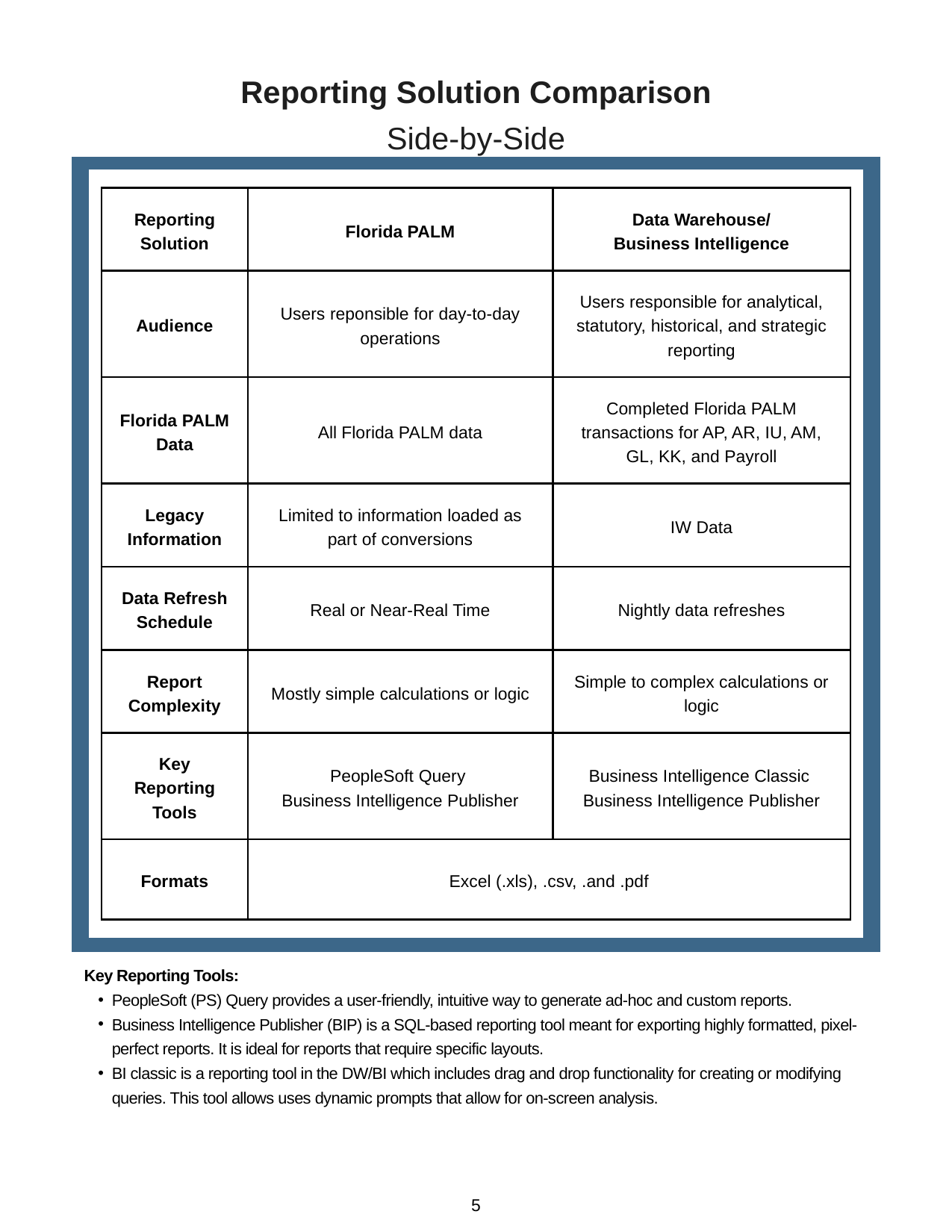

Reporting Solution Comparison
Side-by-Side

| Reporting Solution | Florida PALM | Data Warehouse/ Business Intelligence |
| --- | --- | --- |
| Audience | Users reponsible for day-to-day operations | Users responsible for analytical, statutory, historical, and strategic reporting |
| Florida PALM Data | All Florida PALM data | Completed Florida PALM transactions for AP, AR, IU, AM, GL, KK, and Payroll |
| Legacy Information | Limited to information loaded as part of conversions | IW Data |
| Data Refresh Schedule | Real or Near-Real Time | Nightly data refreshes |
| Report Complexity | Mostly simple calculations or logic | Simple to complex calculations or logic |
| Key Reporting Tools | PeopleSoft Query Business Intelligence Publisher | Business Intelligence Classic Business Intelligence Publisher |
| Formats | Excel (.xls), .csv, .and .pdf | Excel (.xls), .csv, .and .pdf |
Key Reporting Tools:
PeopleSoft (PS) Query provides a user-friendly, intuitive way to generate ad-hoc and custom reports.
Business Intelligence Publisher (BIP) is a SQL-based reporting tool meant for exporting highly formatted, pixel-perfect reports. It is ideal for reports that require specific layouts.
BI classic is a reporting tool in the DW/BI which includes drag and drop functionality for creating or modifying queries. This tool allows uses dynamic prompts that allow for on-screen analysis.
5